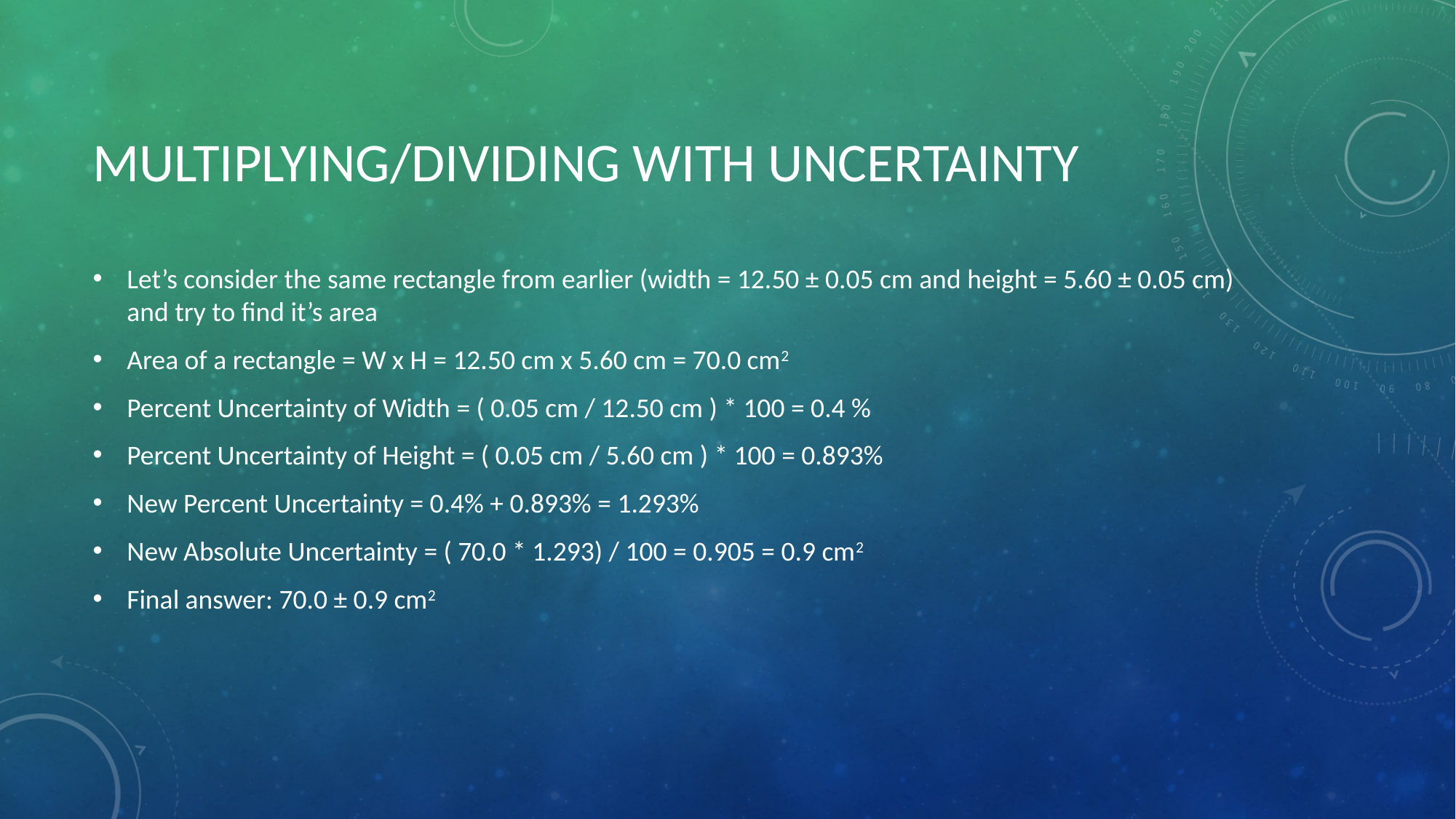

# Multiplying/Dividing with Uncertainty
Let’s consider the same rectangle from earlier (width = 12.50 ± 0.05 cm and height = 5.60 ± 0.05 cm) and try to find it’s area
Area of a rectangle = W x H = 12.50 cm x 5.60 cm = 70.0 cm2
Percent Uncertainty of Width = ( 0.05 cm / 12.50 cm ) * 100 = 0.4 %
Percent Uncertainty of Height = ( 0.05 cm / 5.60 cm ) * 100 = 0.893%
New Percent Uncertainty = 0.4% + 0.893% = 1.293%
New Absolute Uncertainty = ( 70.0 * 1.293) / 100 = 0.905 = 0.9 cm2
Final answer: 70.0 ± 0.9 cm2